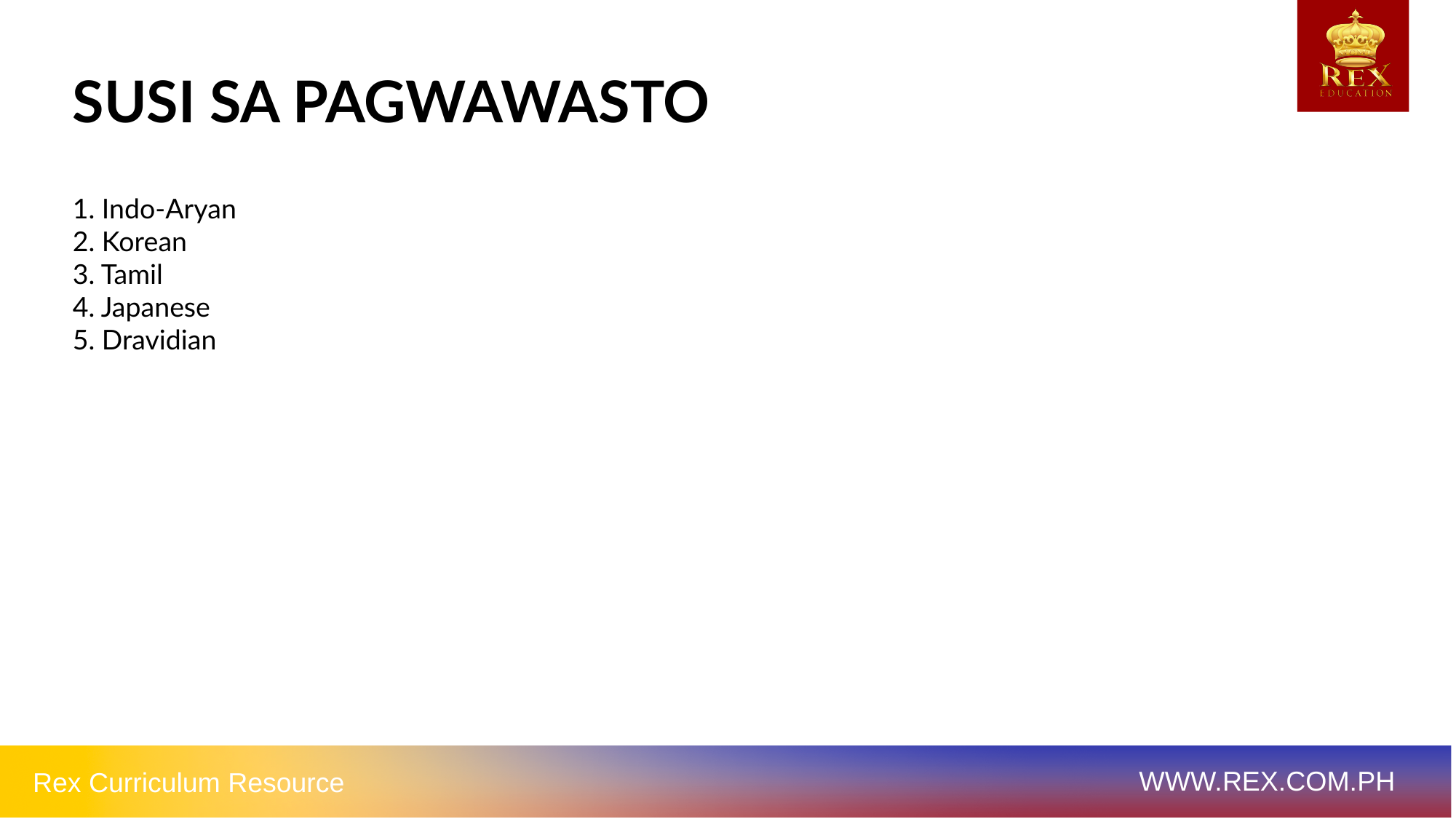

# SUSI SA PAGWAWASTO
1. Indo-Aryan
2. Korean
3. Tamil
4. Japanese
5. Dravidian